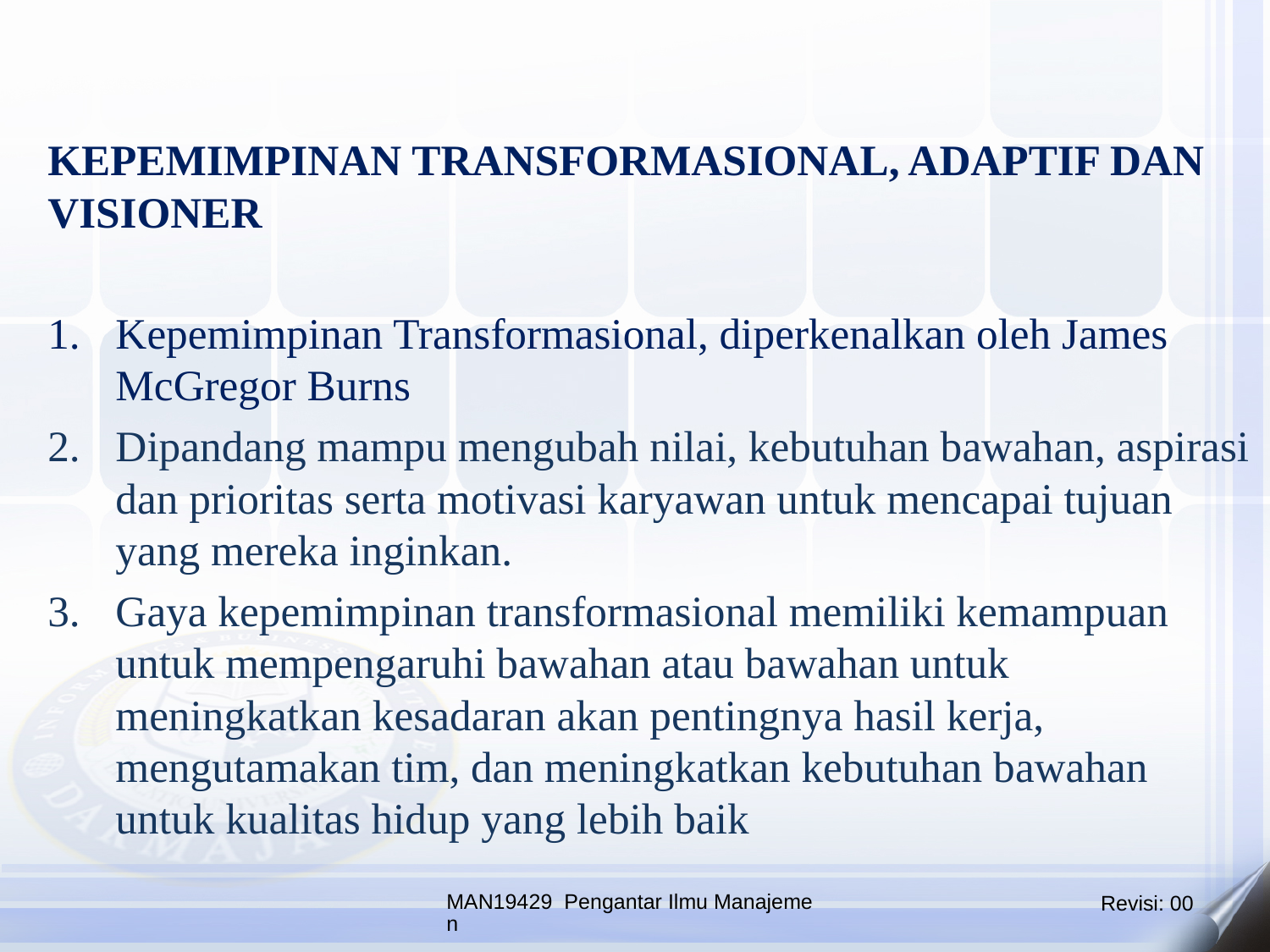

KEPEMIMPINAN TRANSFORMASIONAL, ADAPTIF DAN VISIONER

Kepemimpinan Transformasional, diperkenalkan oleh James McGregor Burns
Dipandang mampu mengubah nilai, kebutuhan bawahan, aspirasi dan prioritas serta motivasi karyawan untuk mencapai tujuan yang mereka inginkan.
Gaya kepemimpinan transformasional memiliki kemampuan untuk mempengaruhi bawahan atau bawahan untuk meningkatkan kesadaran akan pentingnya hasil kerja, mengutamakan tim, dan meningkatkan kebutuhan bawahan untuk kualitas hidup yang lebih baik
MAN19429  Pengantar Ilmu Manajemen